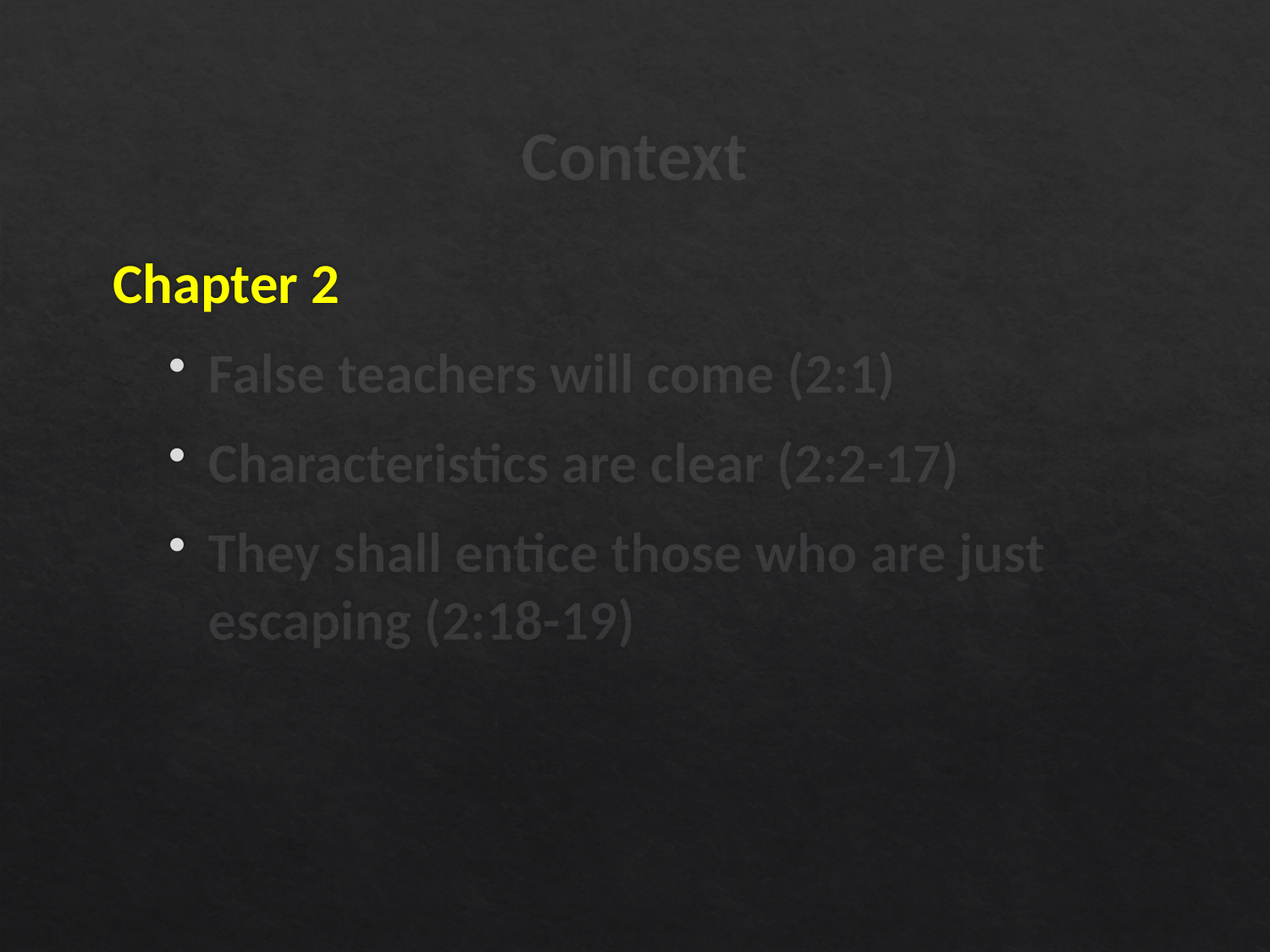

# Context
Chapter 2
False teachers will come (2:1)
Characteristics are clear (2:2-17)
They shall entice those who are just escaping (2:18-19)